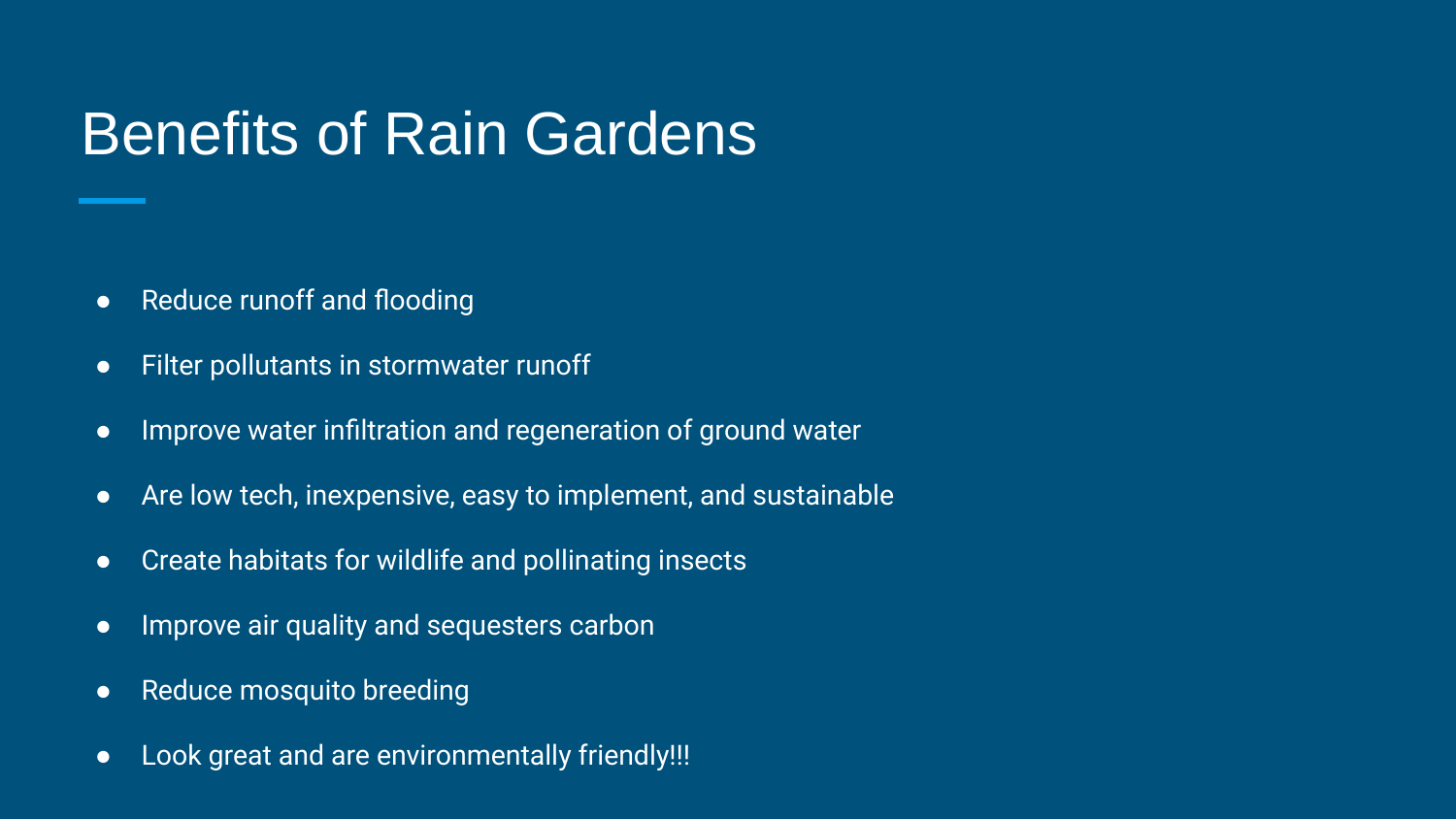

# Benefits of Rain Gardens
Reduce runoff and flooding
Filter pollutants in stormwater runoff
Improve water infiltration and regeneration of ground water
Are low tech, inexpensive, easy to implement, and sustainable
Create habitats for wildlife and pollinating insects
Improve air quality and sequesters carbon
Reduce mosquito breeding
Look great and are environmentally friendly!!!